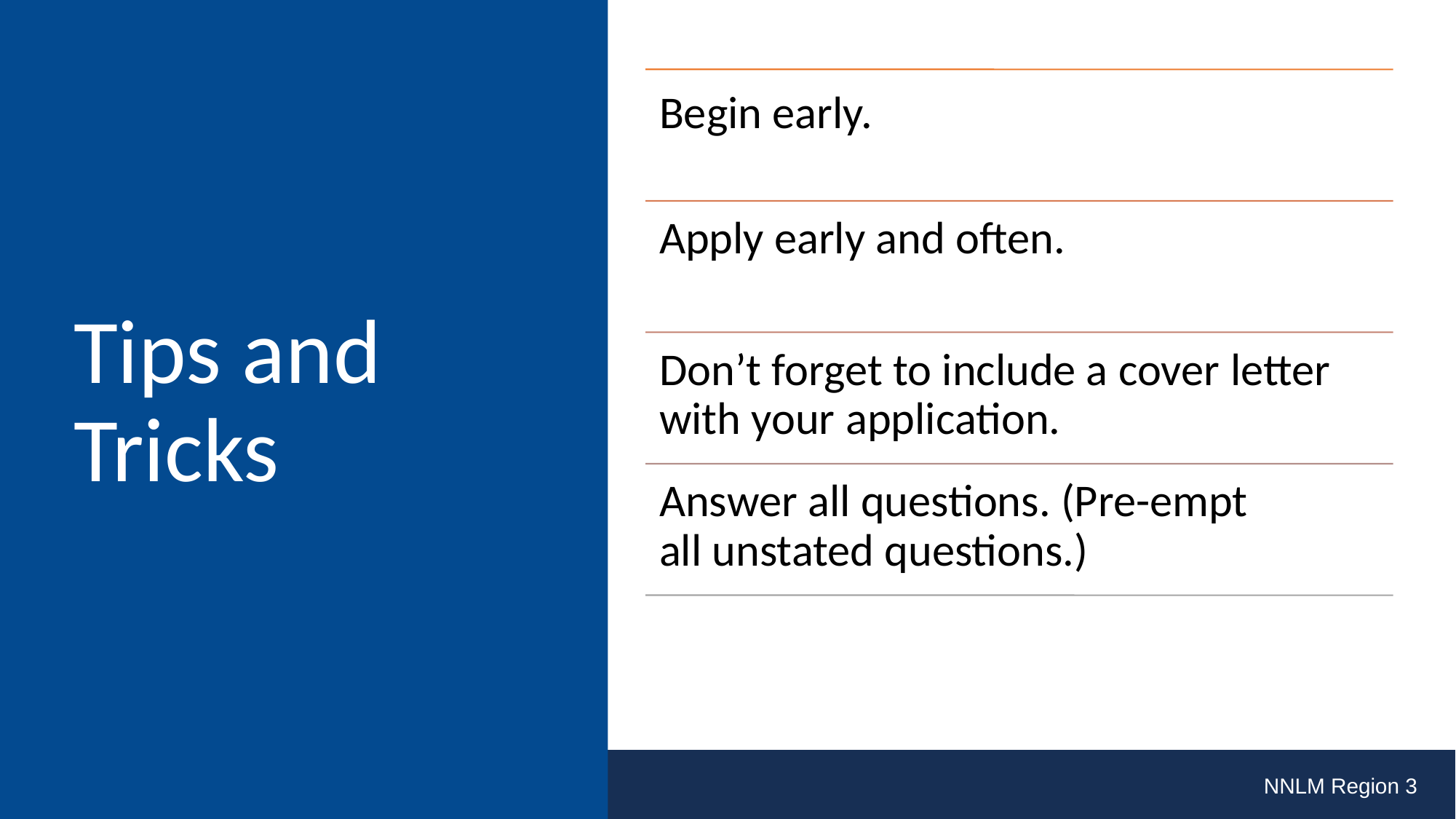

Begin early.
Apply early and often.
Don’t forget to include a cover letter with your application.
Answer all questions. (Pre-empt all unstated questions.)

# Tips and Tricks